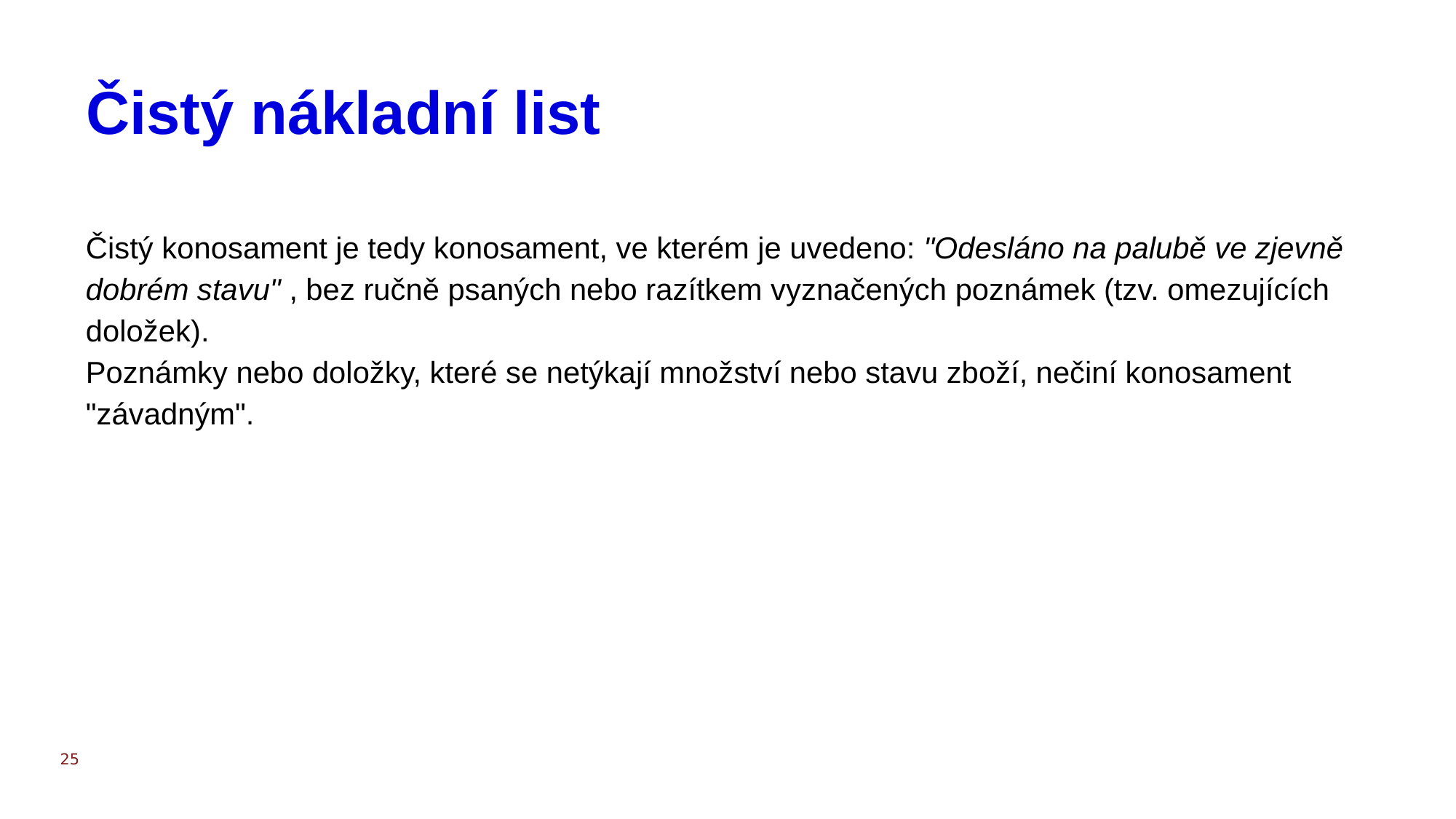

# Čistý nákladní list
Čistý konosament je tedy konosament, ve kterém je uvedeno: "Odesláno na palubě ve zjevně dobrém stavu" , bez ručně psaných nebo razítkem vyznačených poznámek (tzv. omezujících doložek).
Poznámky nebo doložky, které se netýkají množství nebo stavu zboží, nečiní konosament "závadným".

25